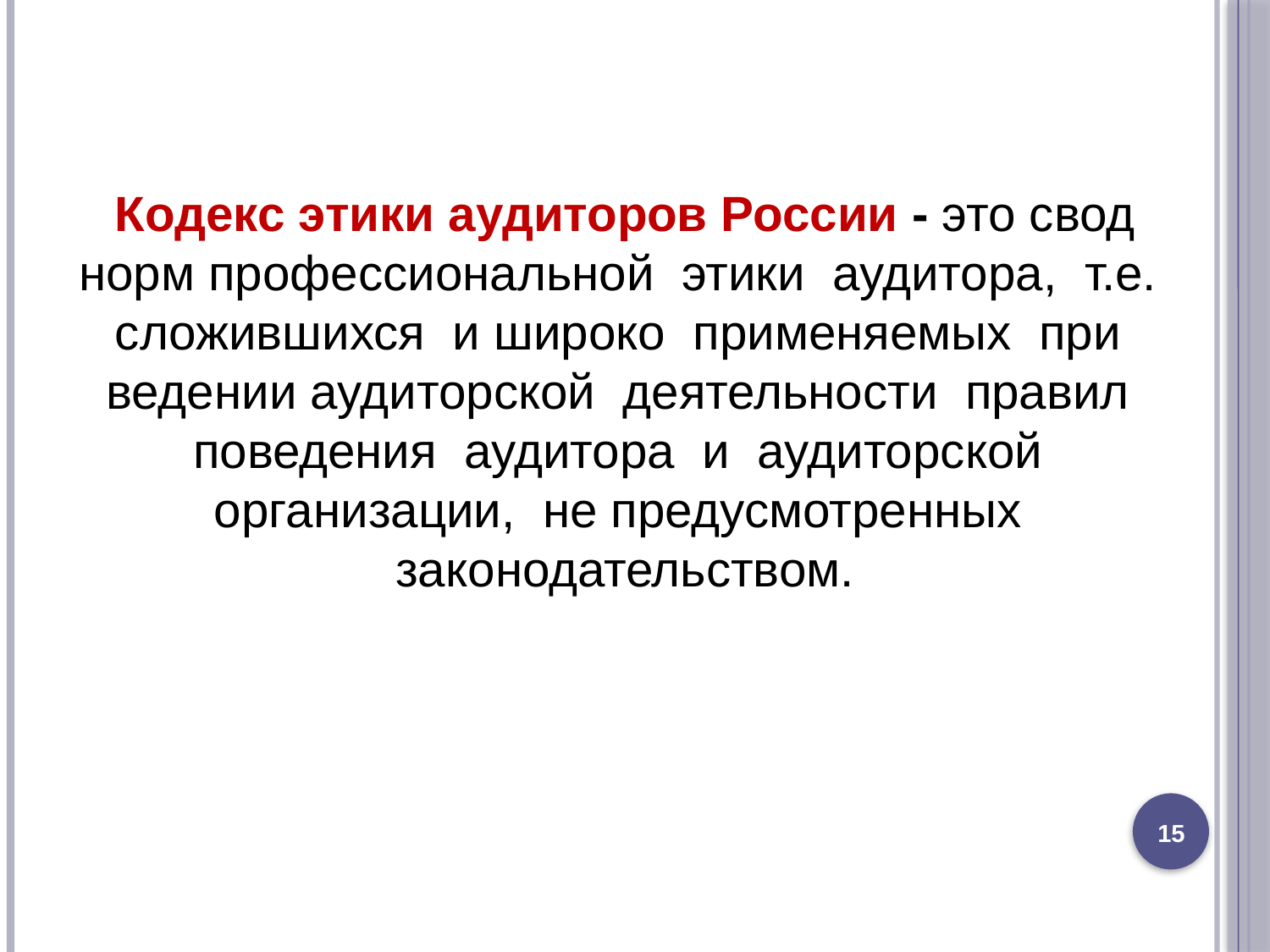

Кодекс этики аудиторов России - это свод норм профессиональной  этики  аудитора,  т.е.  сложившихся  и широко  применяемых  при  ведении аудиторской  деятельности  правил  поведения  аудитора  и  аудиторской  организации,  не предусмотренных  законодательством.
15